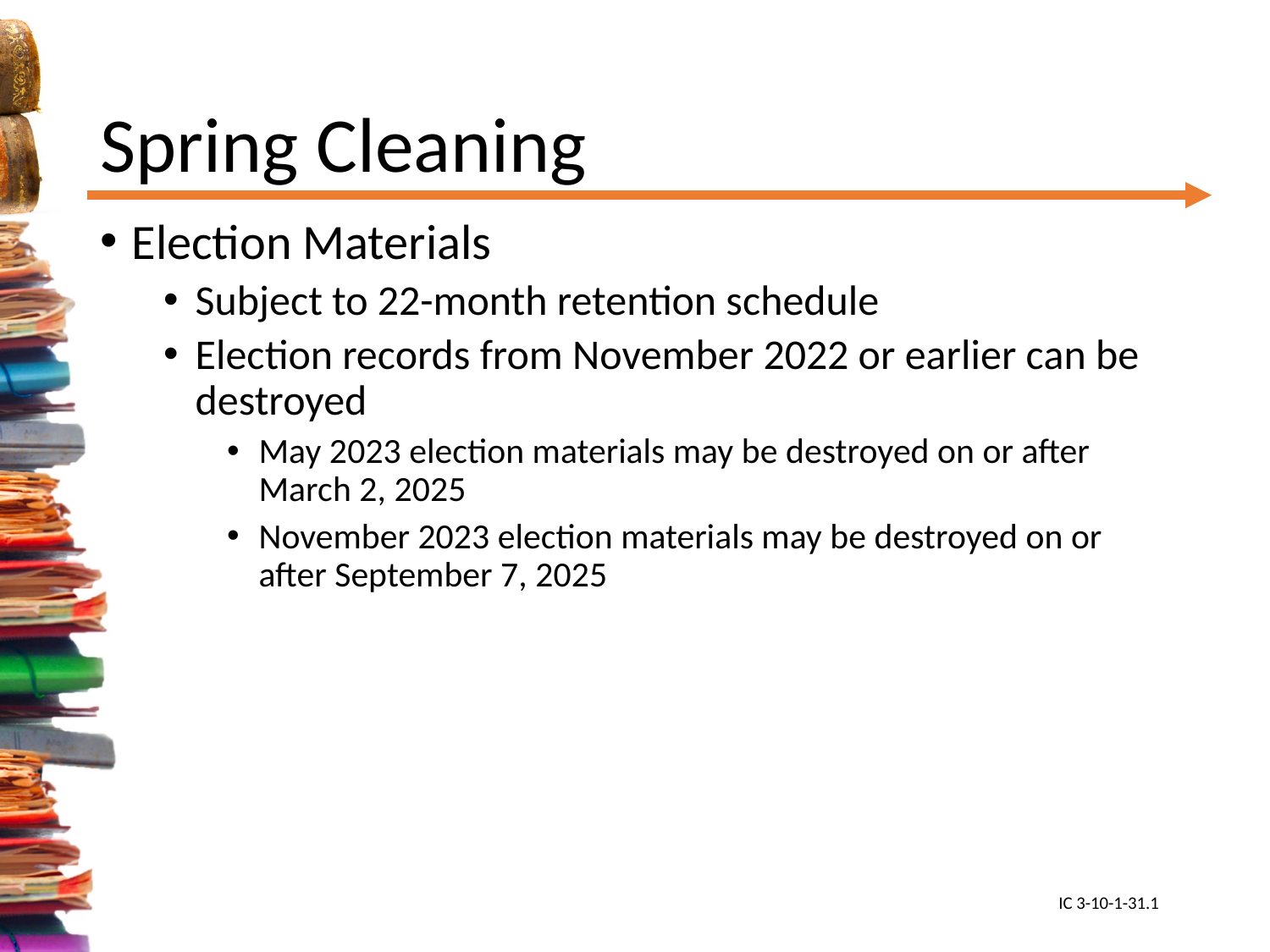

# Spring Cleaning
Election Materials
Subject to 22-month retention schedule
Election records from November 2022 or earlier can be destroyed
May 2023 election materials may be destroyed on or after March 2, 2025
November 2023 election materials may be destroyed on or after September 7, 2025
IC 3-10-1-31.1